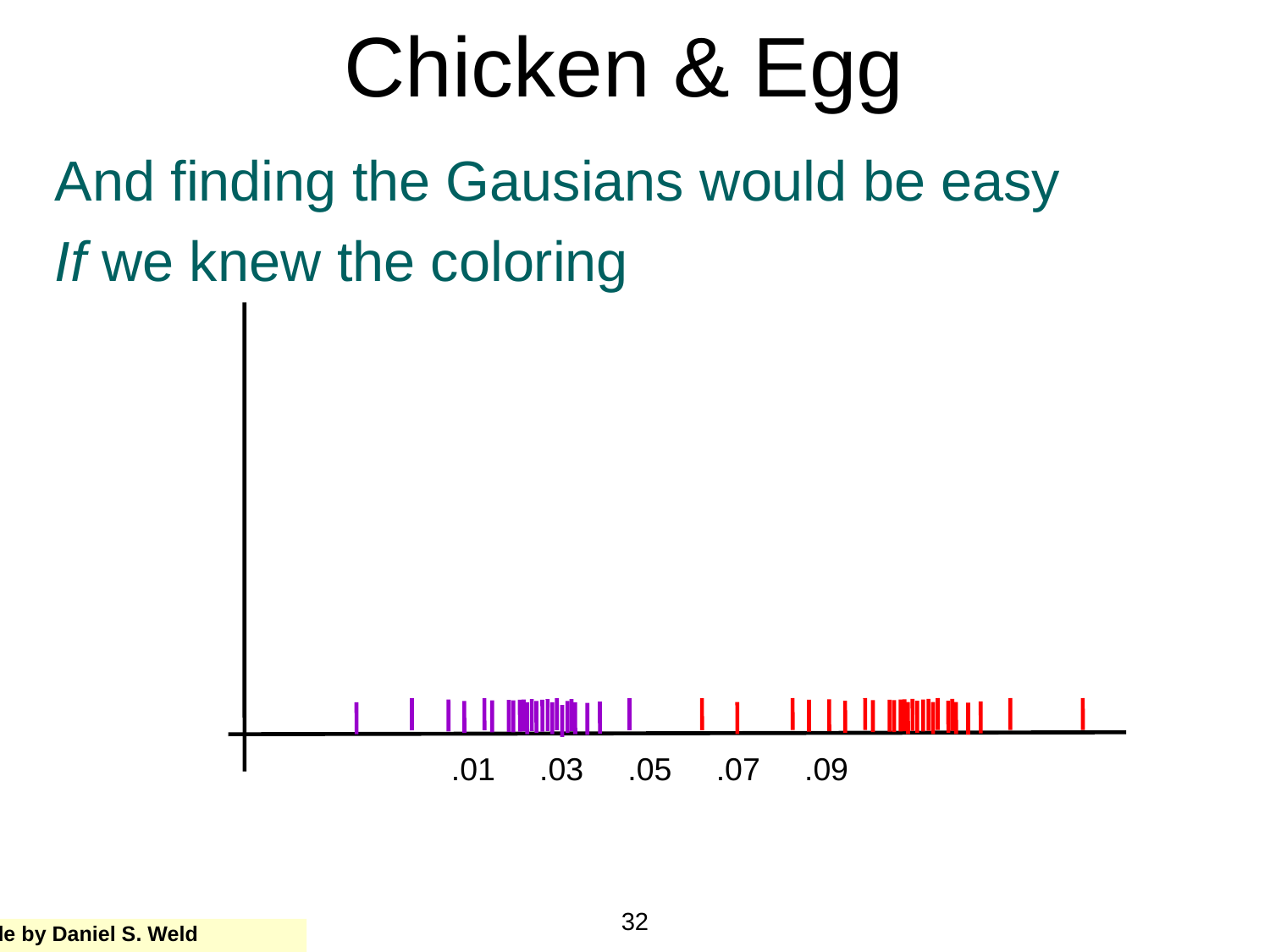

Chicken & Egg
And finding the Gausians would be easy
If we knew the coloring

.01     .03     .05     .07     .09
32
Slide by Daniel S. Weld